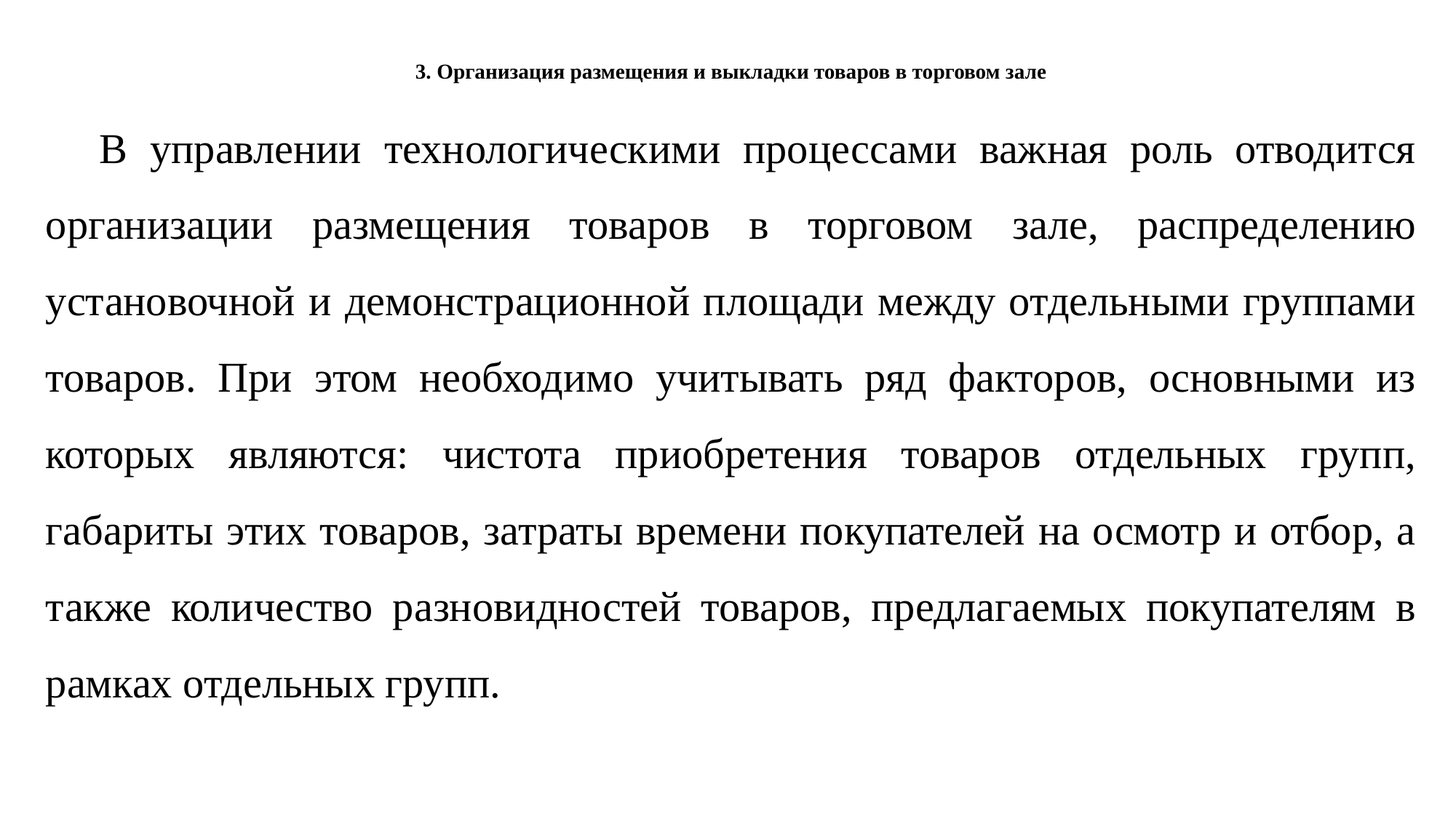

3.	Организация размещения и выкладки товаров в торговом зале
В управлении технологическими процессами важная роль отводится организации размещения товаров в торговом зале, распределению установочной и демонстрационной площади между отдельными группами товаров. При этом необходимо учитывать ряд факторов, основными из которых являются: чистота приобретения товаров отдельных групп, габариты этих товаров, затраты времени покупателей на осмотр и отбор, а также количество разновидностей товаров, предлагаемых покупателям в рамках отдельных групп.